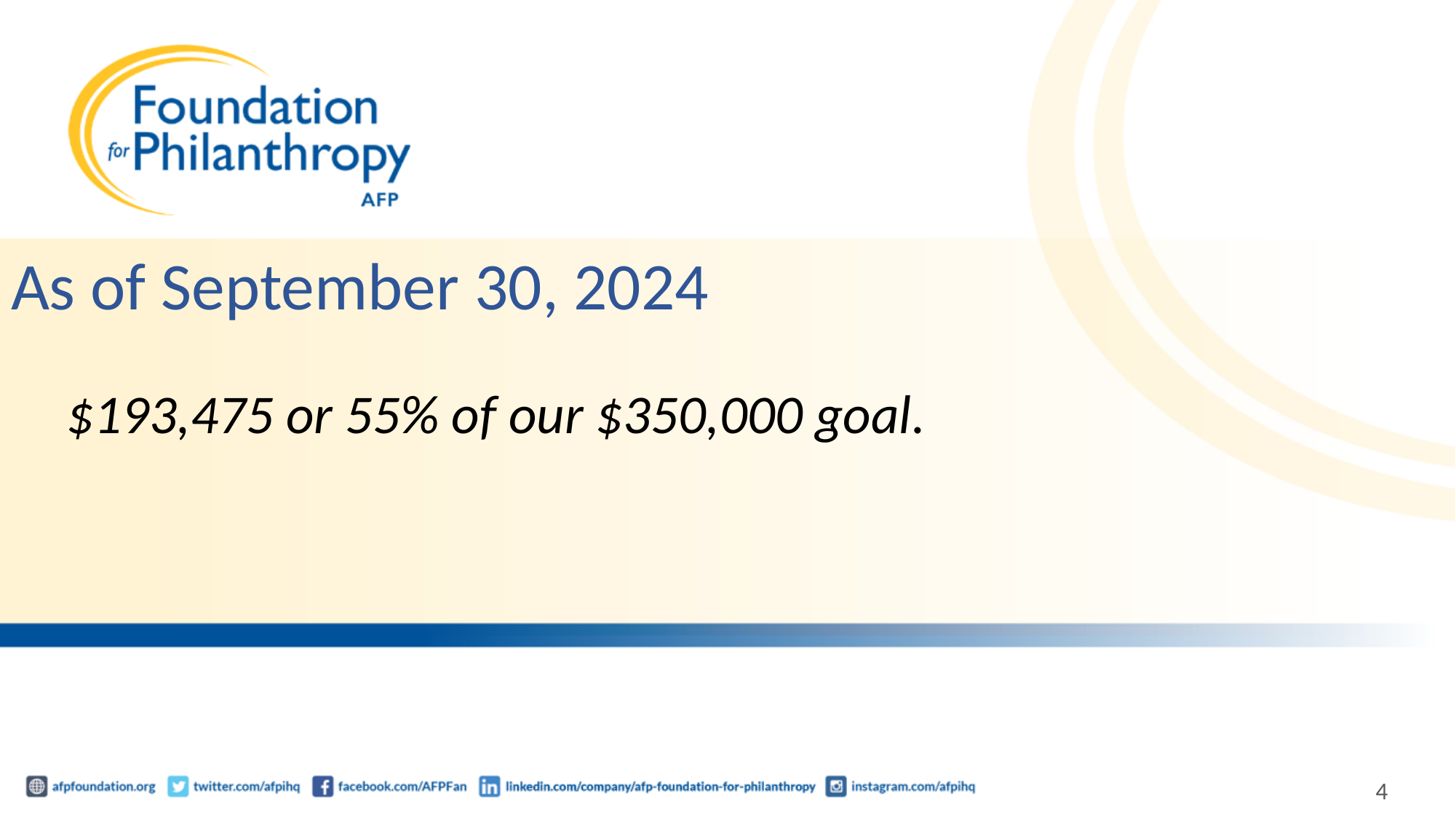

# As of September 30, 2024
$193,475 or 55% of our $350,000 goal.